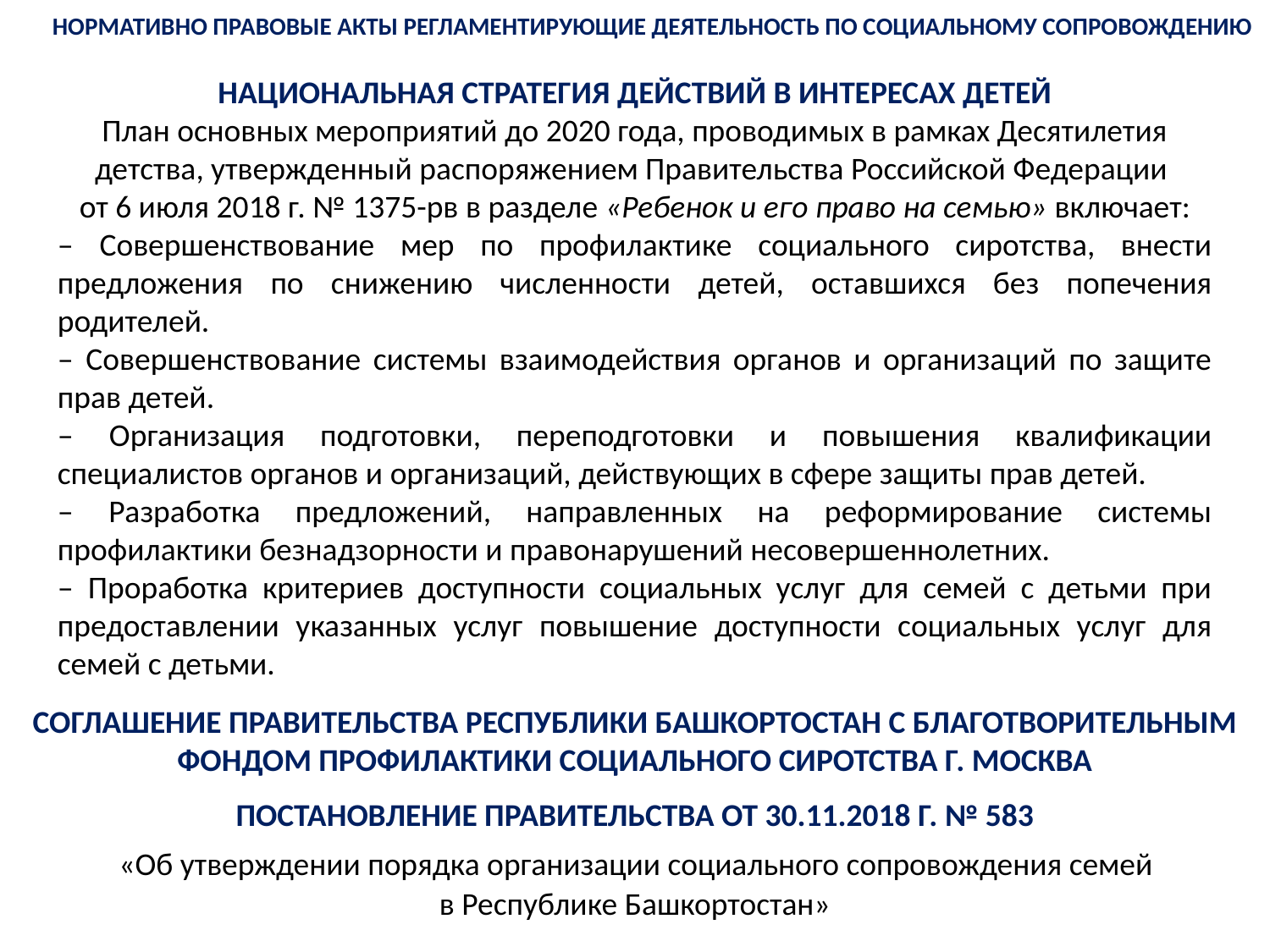

НОРМАТИВНО ПРАВОВЫЕ АКТЫ РЕГЛАМЕНТИРУЮЩИЕ ДЕЯТЕЛЬНОСТЬ ПО СОЦИАЛЬНОМУ СОПРОВОЖДЕНИЮ
НАЦИОНАЛЬНАЯ СТРАТЕГИЯ ДЕЙСТВИЙ В ИНТЕРЕСАХ ДЕТЕЙ
План основных мероприятий до 2020 года, проводимых в рамках Десятилетия детства, утвержденный распоряжением Правительства Российской Федерации
от 6 июля 2018 г. № 1375-рв в разделе «Ребенок и его право на семью» включает:
‒ Совершенствование мер по профилактике социального сиротства, внести предложения по снижению численности детей, оставшихся без попечения родителей.
‒ Совершенствование системы взаимодействия органов и организаций по защите прав детей.
‒ Организация подготовки, переподготовки и повышения квалификации специалистов органов и организаций, действующих в сфере защиты прав детей.
‒ Разработка предложений, направленных на реформирование системы профилактики безнадзорности и правонарушений несовершеннолетних.
‒ Проработка критериев доступности социальных услуг для семей с детьми при предоставлении указанных услуг повышение доступности социальных услуг для семей с детьми.
СОГЛАШЕНИЕ ПРАВИТЕЛЬСТВА РЕСПУБЛИКИ БАШКОРТОСТАН С БЛАГОТВОРИТЕЛЬНЫМ ФОНДОМ ПРОФИЛАКТИКИ СОЦИАЛЬНОГО СИРОТСТВА Г. МОСКВА

ПОСТАНОВЛЕНИЕ ПРАВИТЕЛЬСТВА ОТ 30.11.2018 Г. № 583
 «Об утверждении порядка организации социального сопровождения семей
в Республике Башкортостан»